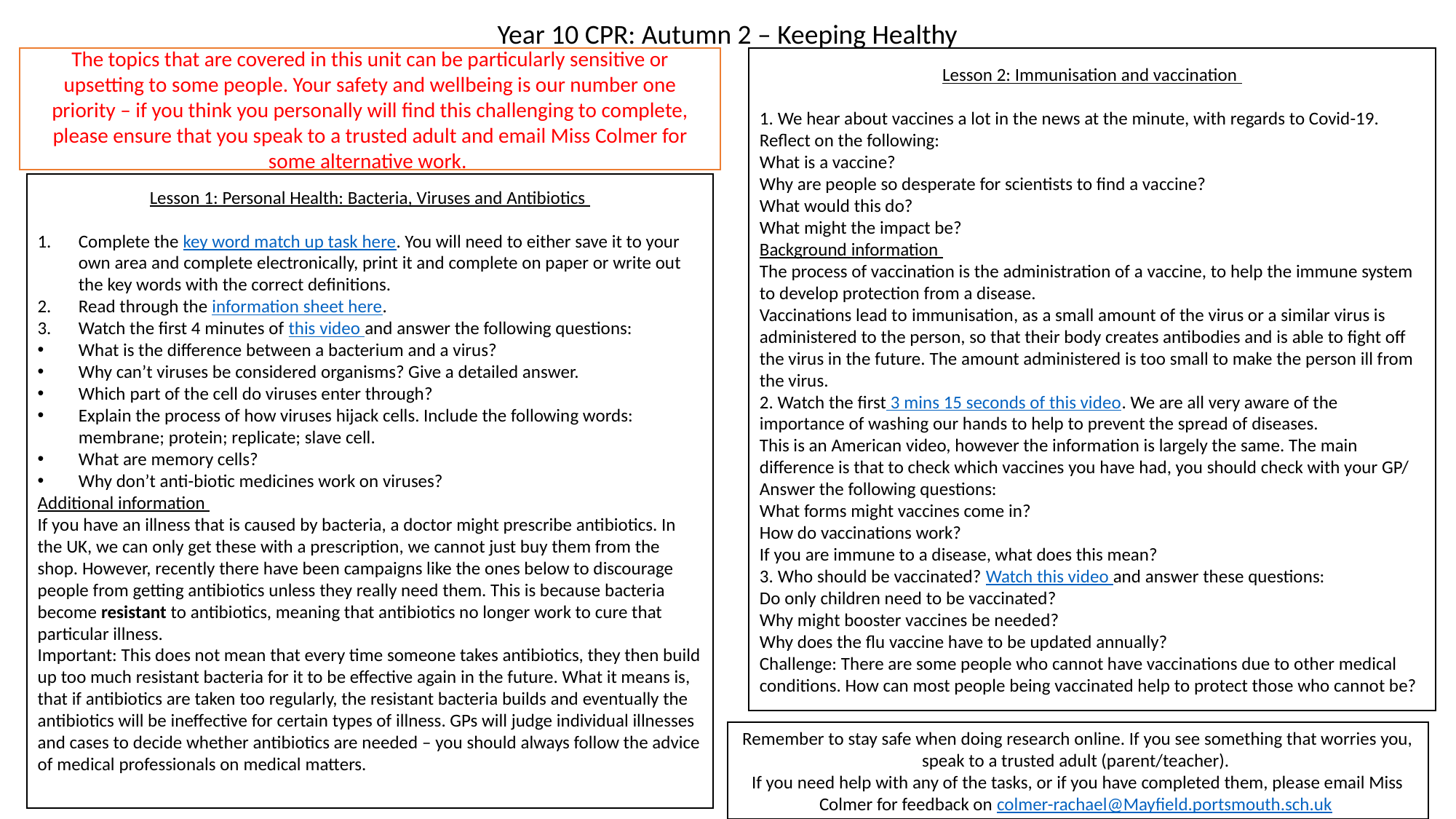

Year 10 CPR: Autumn 2 – Keeping Healthy
The topics that are covered in this unit can be particularly sensitive or upsetting to some people. Your safety and wellbeing is our number one priority – if you think you personally will find this challenging to complete, please ensure that you speak to a trusted adult and email Miss Colmer for some alternative work.
Lesson 2: Immunisation and vaccination

1. We hear about vaccines a lot in the news at the minute, with regards to Covid-19. Reflect on the following:
What is a vaccine?
Why are people so desperate for scientists to find a vaccine?
What would this do?
What might the impact be?
Background information
The process of vaccination is the administration of a vaccine, to help the immune system to develop protection from a disease.
Vaccinations lead to immunisation, as a small amount of the virus or a similar virus is administered to the person, so that their body creates antibodies and is able to fight off the virus in the future. The amount administered is too small to make the person ill from the virus.
2. Watch the first 3 mins 15 seconds of this video. We are all very aware of the importance of washing our hands to help to prevent the spread of diseases.
This is an American video, however the information is largely the same. The main difference is that to check which vaccines you have had, you should check with your GP/
Answer the following questions:
What forms might vaccines come in?
How do vaccinations work?
If you are immune to a disease, what does this mean?
3. Who should be vaccinated? Watch this video and answer these questions:
Do only children need to be vaccinated?
Why might booster vaccines be needed?
Why does the flu vaccine have to be updated annually?
Challenge: There are some people who cannot have vaccinations due to other medical conditions. How can most people being vaccinated help to protect those who cannot be?
Lesson 1: Personal Health: Bacteria, Viruses and Antibiotics

Complete the key word match up task here. You will need to either save it to your own area and complete electronically, print it and complete on paper or write out the key words with the correct definitions.
Read through the information sheet here.
Watch the first 4 minutes of this video and answer the following questions:
What is the difference between a bacterium and a virus?
Why can’t viruses be considered organisms? Give a detailed answer.
Which part of the cell do viruses enter through?
Explain the process of how viruses hijack cells. Include the following words: membrane; protein; replicate; slave cell.
What are memory cells?
Why don’t anti-biotic medicines work on viruses?
Additional information
If you have an illness that is caused by bacteria, a doctor might prescribe antibiotics. In the UK, we can only get these with a prescription, we cannot just buy them from the shop. However, recently there have been campaigns like the ones below to discourage people from getting antibiotics unless they really need them. This is because bacteria become resistant to antibiotics, meaning that antibiotics no longer work to cure that particular illness.
Important: This does not mean that every time someone takes antibiotics, they then build up too much resistant bacteria for it to be effective again in the future. What it means is, that if antibiotics are taken too regularly, the resistant bacteria builds and eventually the antibiotics will be ineffective for certain types of illness. GPs will judge individual illnesses and cases to decide whether antibiotics are needed – you should always follow the advice of medical professionals on medical matters.

Remember to stay safe when doing research online. If you see something that worries you, speak to a trusted adult (parent/teacher).
If you need help with any of the tasks, or if you have completed them, please email Miss Colmer for feedback on colmer-rachael@Mayfield.portsmouth.sch.uk